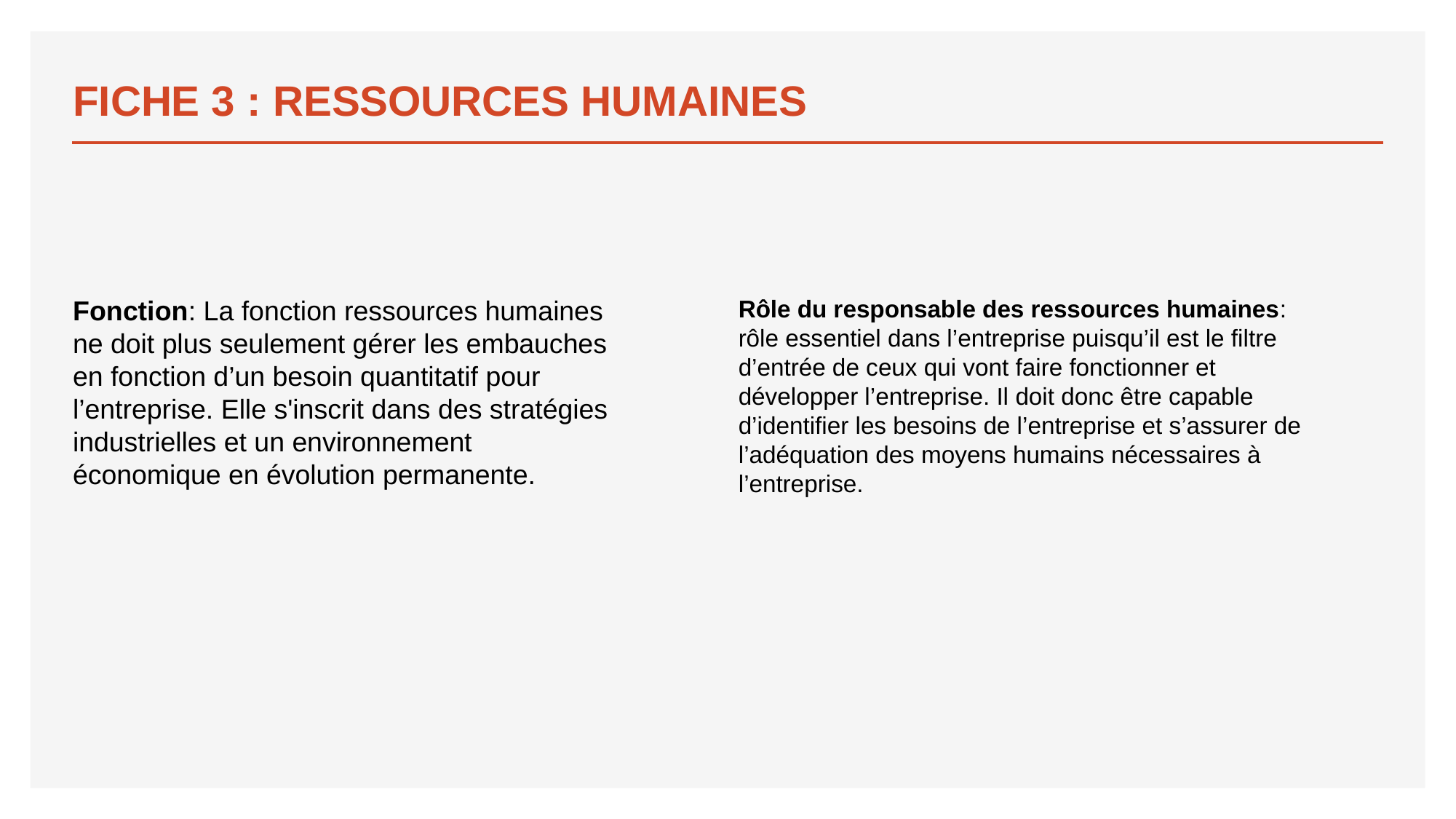

# FICHE 3 : RESSOURCES HUMAINES
Fonction: La fonction ressources humaines ne doit plus seulement gérer les embauches en fonction d’un besoin quantitatif pour l’entreprise. Elle s'inscrit dans des stratégies industrielles et un environnement économique en évolution permanente.

Rôle du responsable des ressources humaines: rôle essentiel dans l’entreprise puisqu’il est le filtre d’entrée de ceux qui vont faire fonctionner et développer l’entreprise. Il doit donc être capable d’identifier les besoins de l’entreprise et s’assurer de l’adéquation des moyens humains nécessaires à l’entreprise.